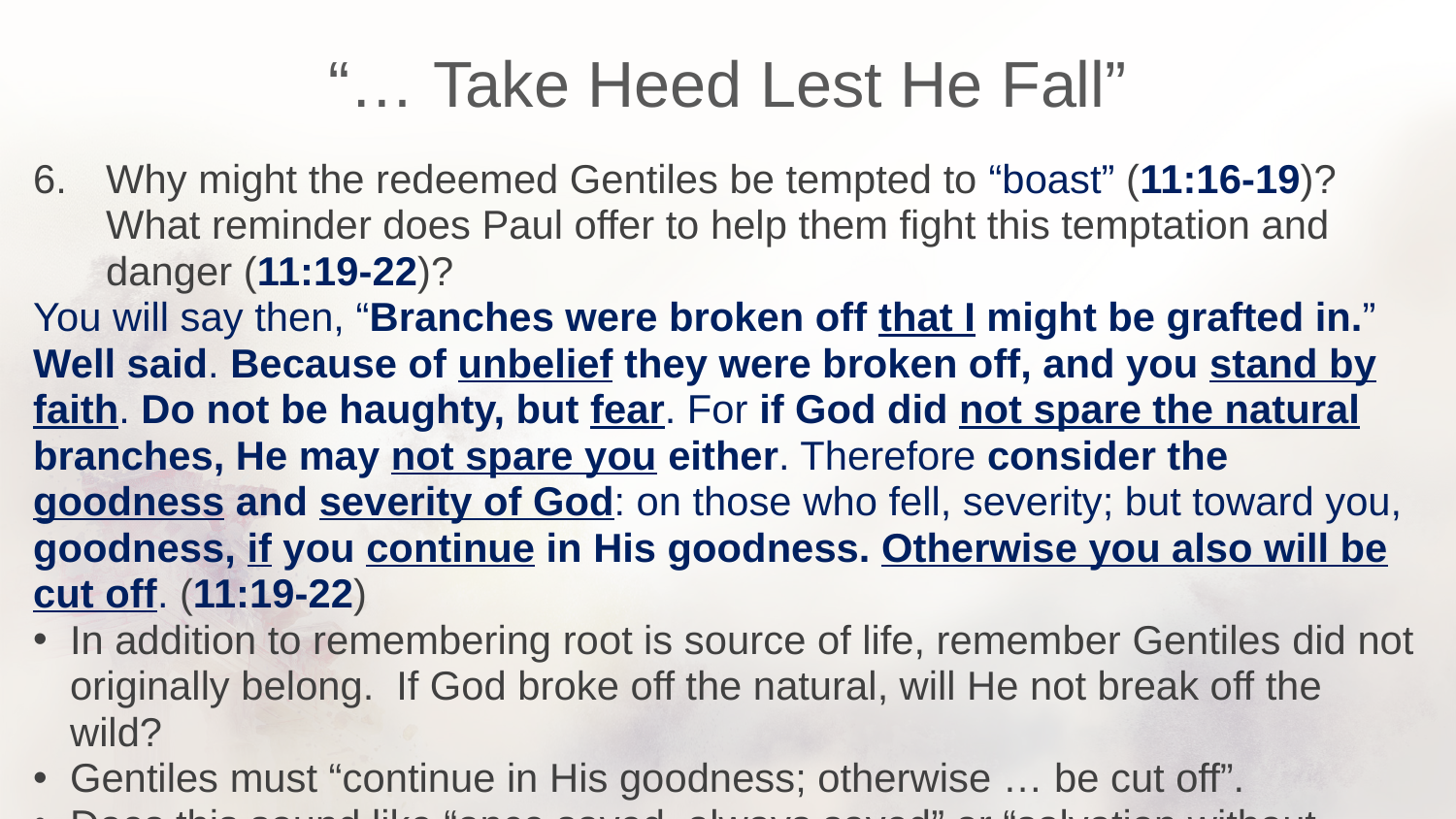

# “… Take Heed Lest He Fall”
Why might the redeemed Gentiles be tempted to “boast” (11:16-19)?  What reminder does Paul offer to help them fight this temptation and danger (11:19-22)?
You will say then, “Branches were broken off that I might be grafted in.”  Well said. Because of unbelief they were broken off, and you stand by faith. Do not be haughty, but fear. For if God did not spare the natural branches, He may not spare you either. Therefore consider the goodness and severity of God: on those who fell, severity; but toward you, goodness, if you continue in His goodness. Otherwise you also will be cut off. (11:19-22)
In addition to remembering root is source of life, remember Gentiles did not originally belong.  If God broke off the natural, will He not break off the wild?
Gentiles must “continue in His goodness; otherwise … be cut off”.
Does this sound like “once saved, always saved” or “salvation without works”?